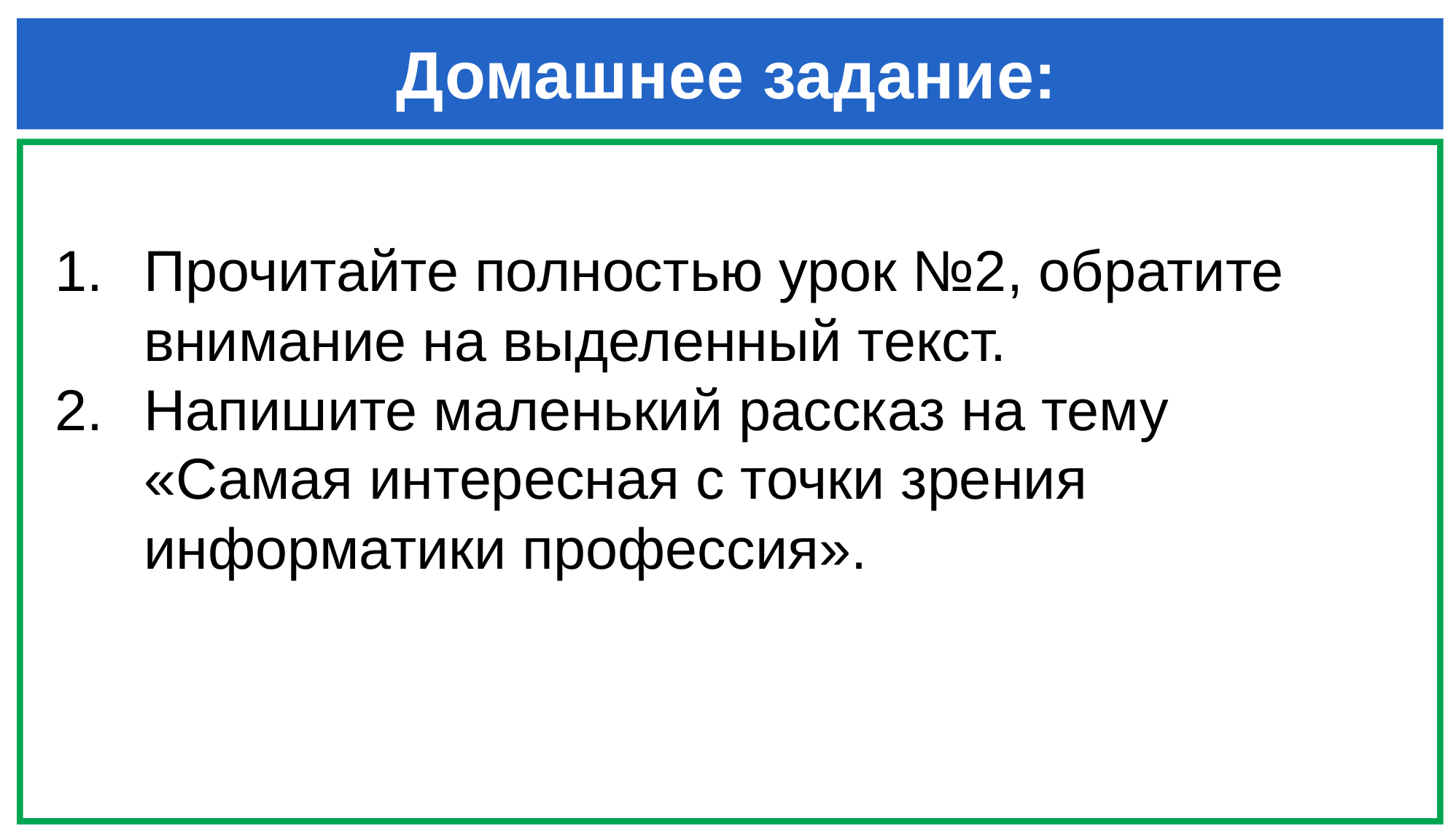

# Домашнее задание:

Прочитайте полностью урок №2, обратите внимание на выделенный текст.
Напишите маленький рассказ на тему «Самая интересная с точки зрения информатики профессия».